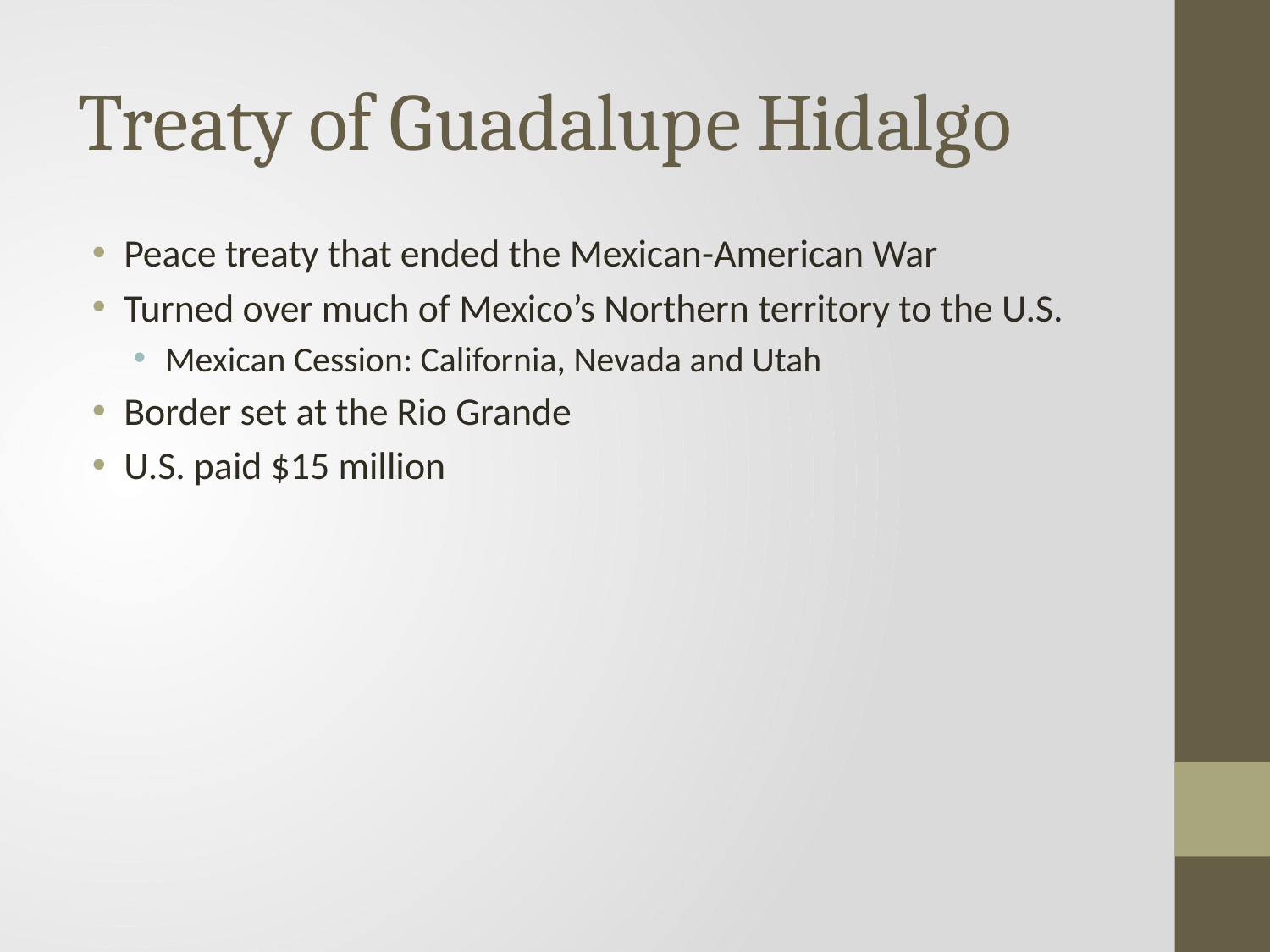

# Treaty of Guadalupe Hidalgo
Peace treaty that ended the Mexican-American War
Turned over much of Mexico’s Northern territory to the U.S.
Mexican Cession: California, Nevada and Utah
Border set at the Rio Grande
U.S. paid $15 million